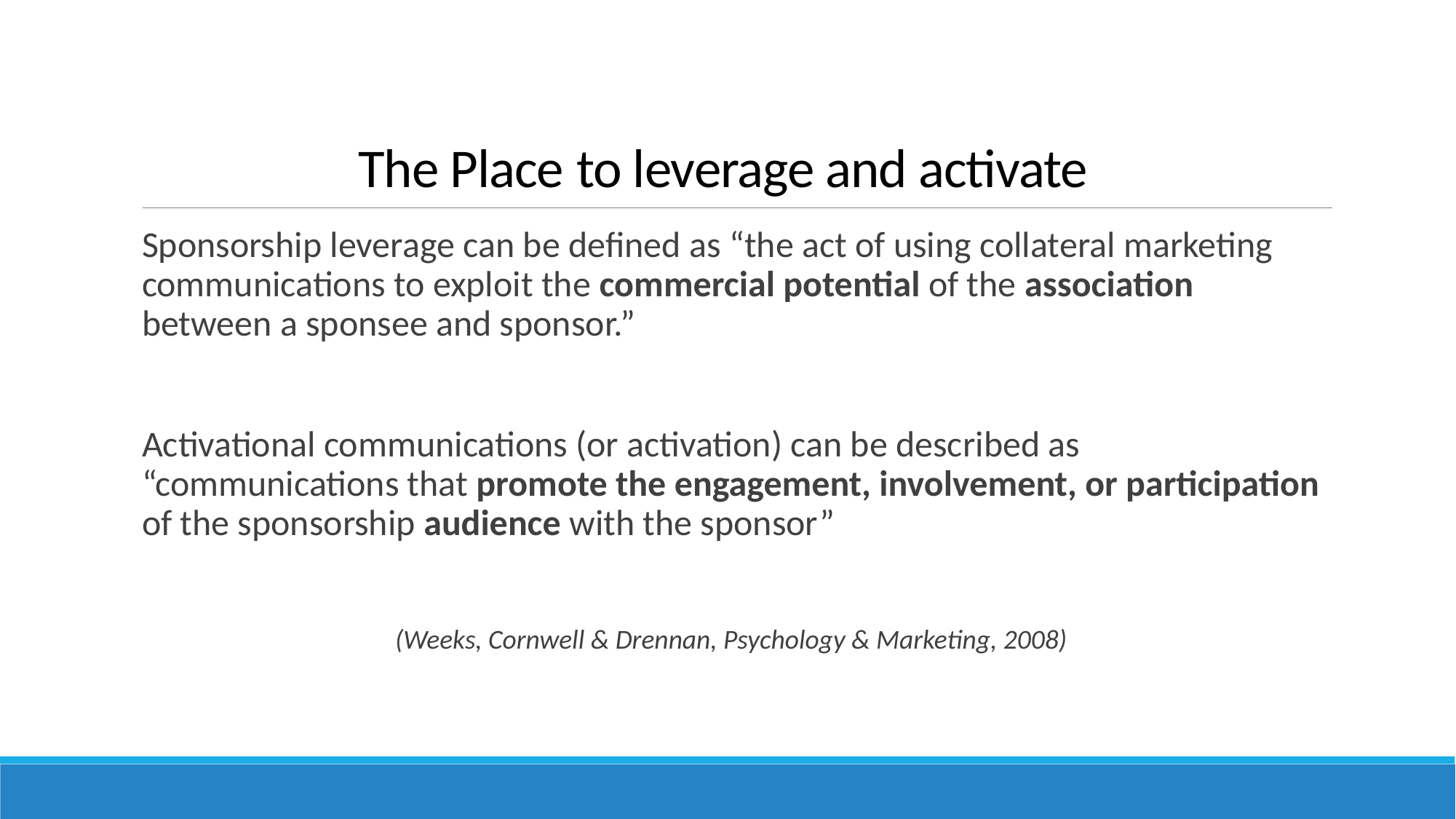

# The Place to leverage and activate
Sponsorship leverage can be defined as “the act of using collateral marketing communications to exploit the commercial potential of the association between a sponsee and sponsor.”

Activational communications (or activation) can be described as “communications that promote the engagement, involvement, or participation of the sponsorship audience with the sponsor”

(Weeks, Cornwell & Drennan, Psychology & Marketing, 2008)